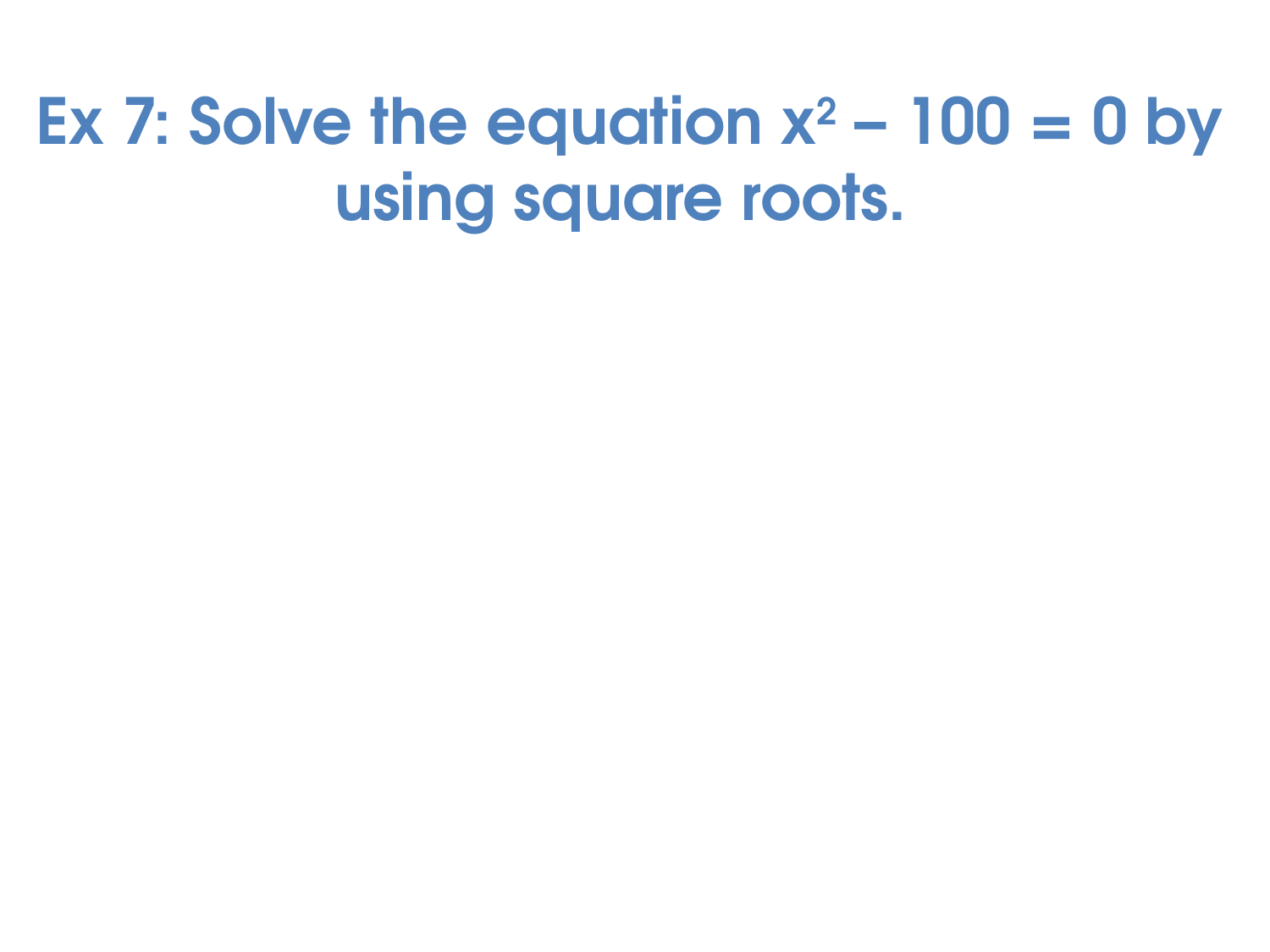

# Ex 7: Solve the equation x2 – 100 = 0 by using square roots.